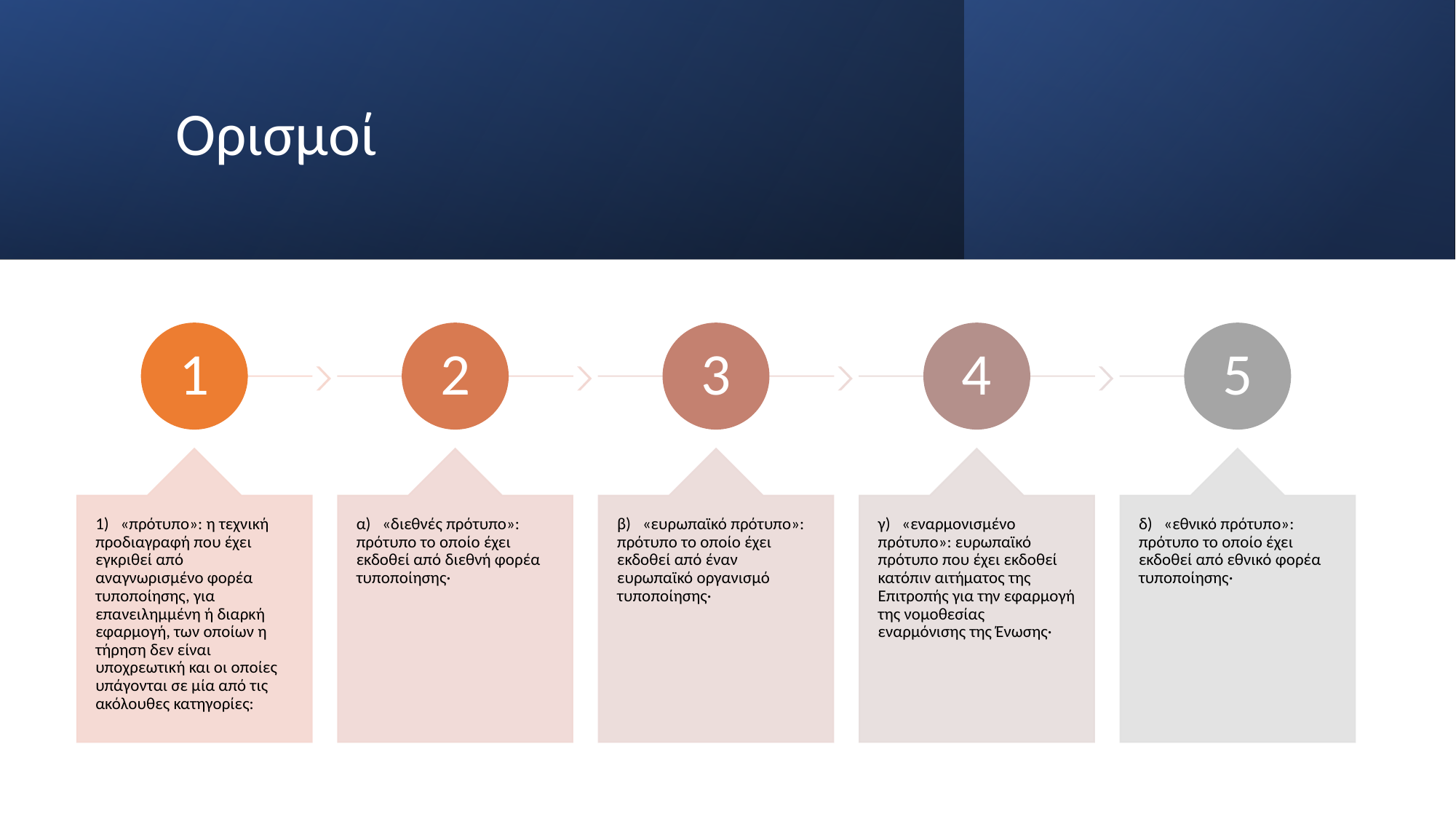

# Ορισμοί
1
1)   «πρότυπο»: η τεχνική προδιαγραφή που έχει εγκριθεί από αναγνωρισμένο φορέα τυποποίησης, για επανειλημμένη ή διαρκή εφαρμογή, των οποίων η τήρηση δεν είναι υποχρεωτική και οι οποίες υπάγονται σε μία από τις ακόλουθες κατηγορίες:
2
α)   «διεθνές πρότυπο»: πρότυπο το οποίο έχει εκδοθεί από διεθνή φορέα τυποποίησης·
3
β)   «ευρωπαϊκό πρότυπο»: πρότυπο το οποίο έχει εκδοθεί από έναν ευρωπαϊκό οργανισμό τυποποίησης·
4
γ)   «εναρμονισμένο πρότυπο»: ευρωπαϊκό πρότυπο που έχει εκδοθεί κατόπιν αιτήματος της Επιτροπής για την εφαρμογή της νομοθεσίας εναρμόνισης της Ένωσης·
5
δ)   «εθνικό πρότυπο»: πρότυπο το οποίο έχει εκδοθεί από εθνικό φορέα τυποποίησης·